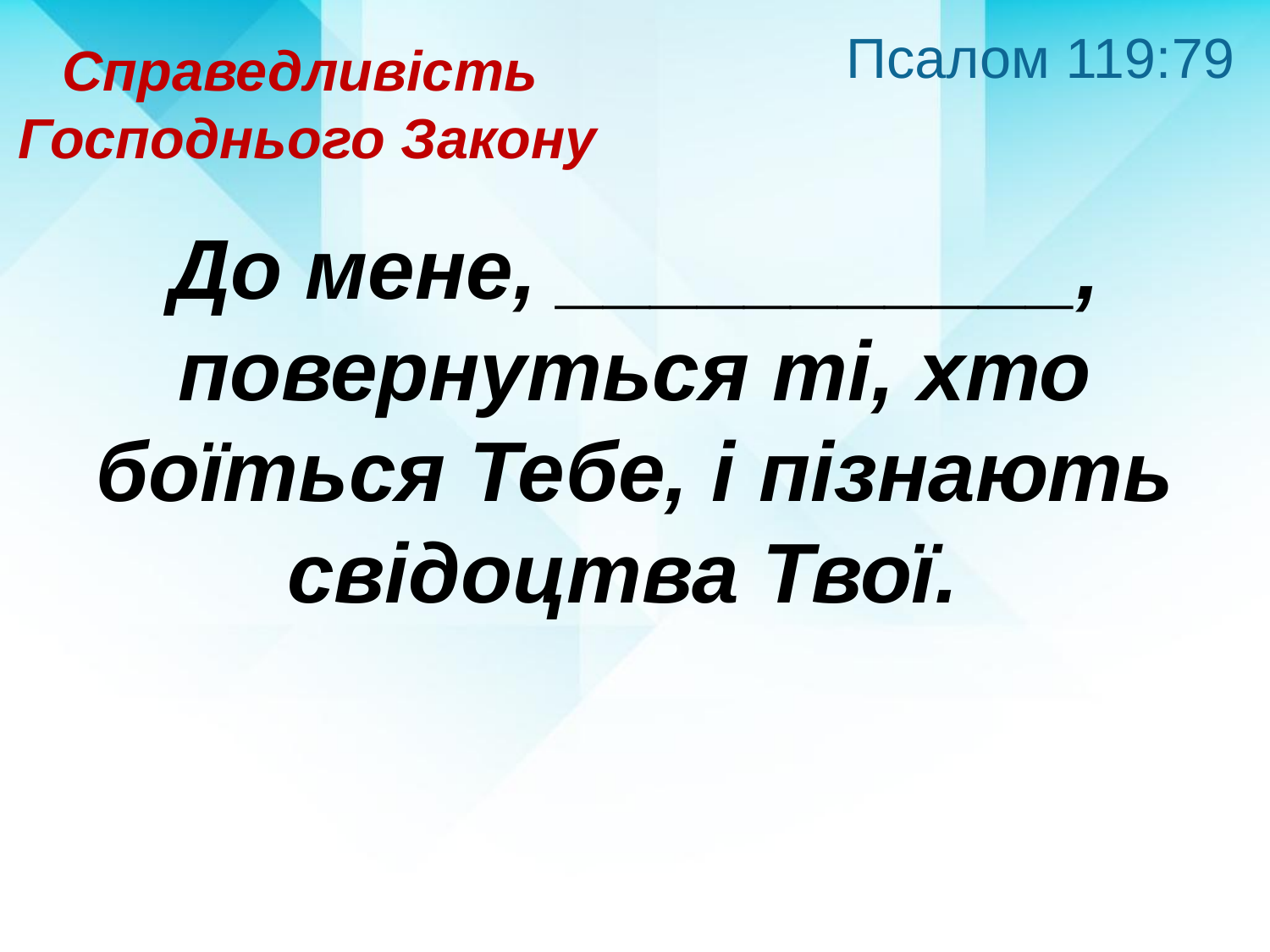

Псалом 119:79

Справедливість
 Господнього Закону

До мене, ___________, повернуться ті, хто боїться Тебе, і пізнають свідоцтва Твої.